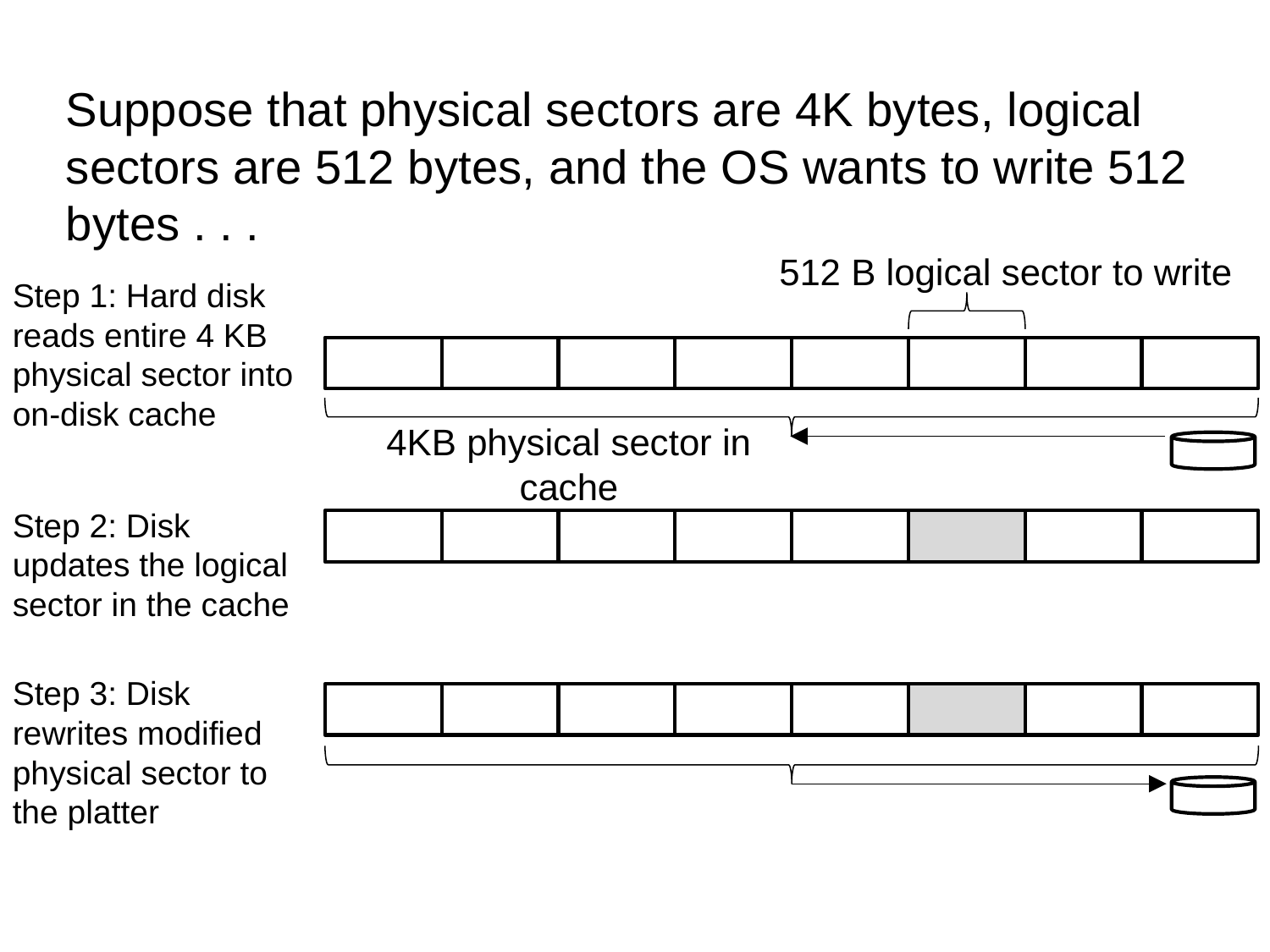

Suppose that physical sectors are 4K bytes, logical sectors are 512 bytes, and the OS wants to write 512 bytes . . .

512 B logical sector to write

Step 1: Hard disk reads entire 4 KB physical sector into on-disk cache

4KB physical sector in cache

Step 2: Disk updates the logical sector in the cache

Step 3: Disk rewrites modified physical sector to the platter